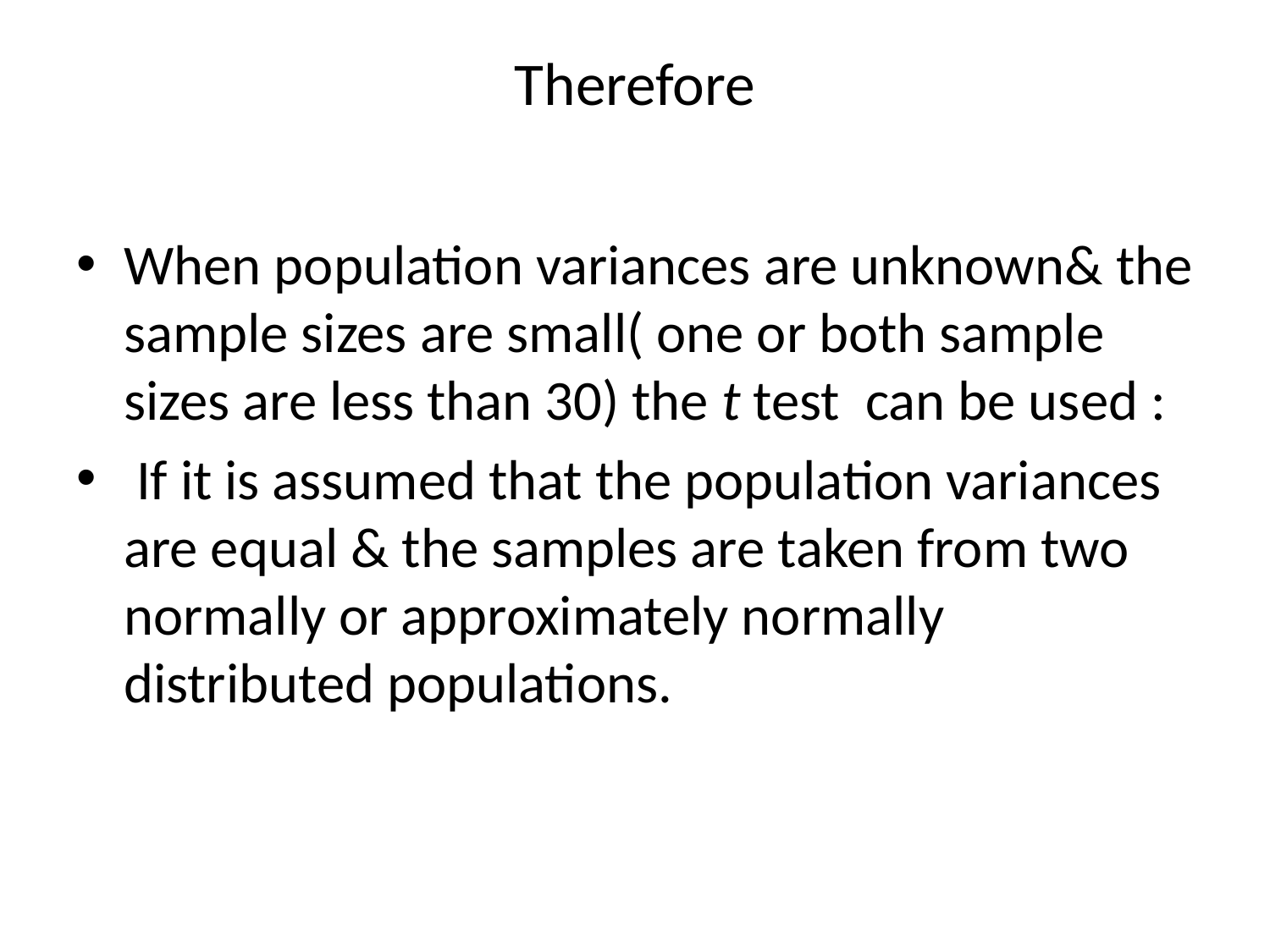

# Therefore
When population variances are unknown& the sample sizes are small( one or both sample sizes are less than 30) the t test  can be used :
 If it is assumed that the population variances are equal & the samples are taken from two normally or approximately normally distributed populations.